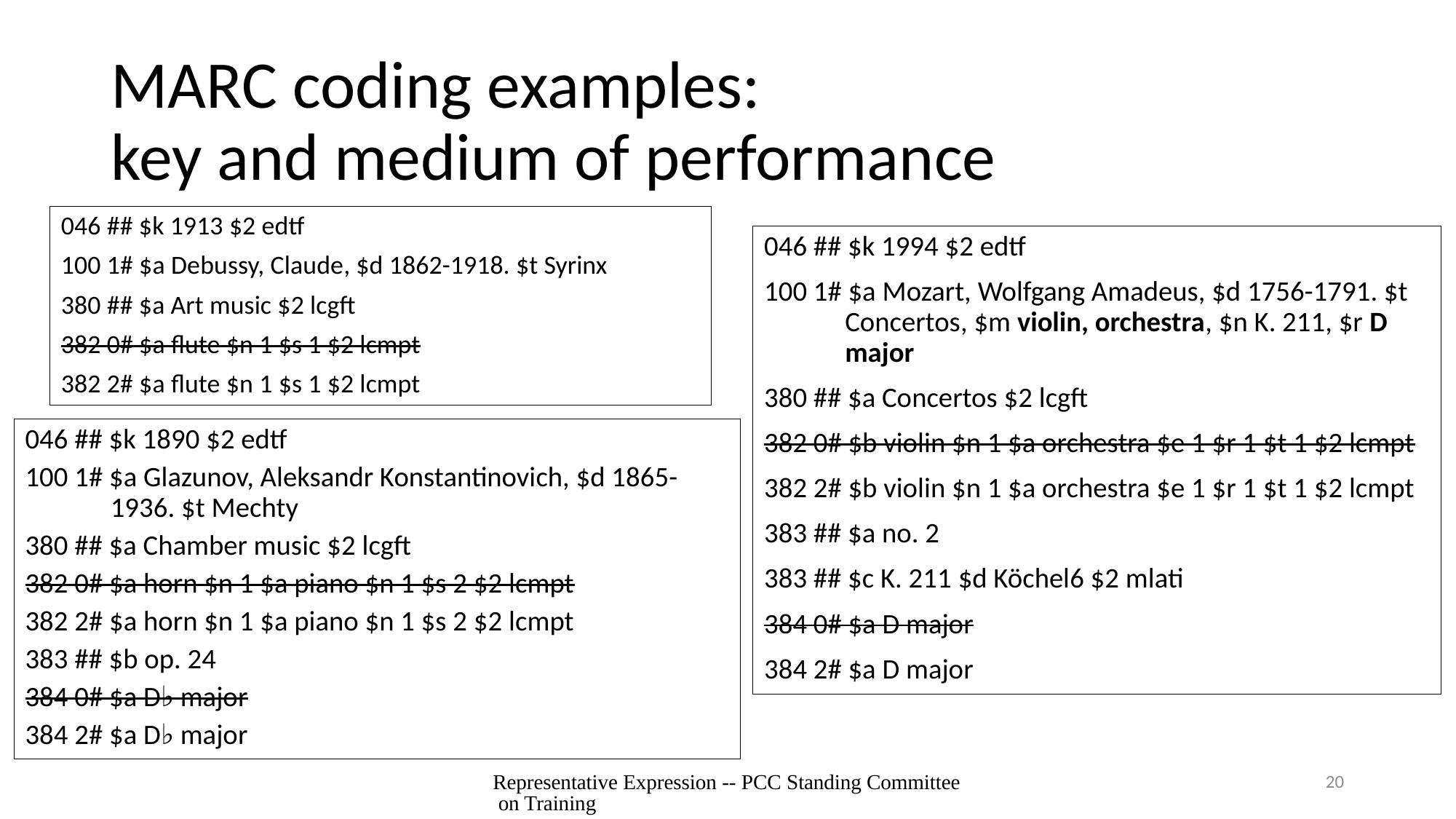

# MARC coding examples: key and medium of performance
046 ## $k 1913 $2 edtf
100 1# $a Debussy, Claude, $d 1862-1918. $t Syrinx
380 ## $a Art music $2 lcgft
382 0# $a flute $n 1 $s 1 $2 lcmpt
382 2# $a flute $n 1 $s 1 $2 lcmpt

046 ## $k 1994 $2 edtf
100 1# $a Mozart, Wolfgang Amadeus, $d 1756-1791. $t Concertos, $m violin, orchestra, $n K. 211, $r D major
380 ## $a Concertos $2 lcgft
382 0# $b violin $n 1 $a orchestra $e 1 $r 1 $t 1 $2 lcmpt
382 2# $b violin $n 1 $a orchestra $e 1 $r 1 $t 1 $2 lcmpt
383 ## $a no. 2
383 ## $c K. 211 $d Köchel6 $2 mlati
384 0# $a D major
384 2# $a D major

046 ## $k 1890 $2 edtf
100 1# $a Glazunov, Aleksandr Konstantinovich, $d 1865-1936. $t Mechty
380 ## $a Chamber music $2 lcgft
382 0# $a horn $n 1 $a piano $n 1 $s 2 $2 lcmpt
382 2# $a horn $n 1 $a piano $n 1 $s 2 $2 lcmpt
383 ## $b op. 24
384 0# $a D♭ major
384 2# $a D♭ major

Representative Expression -- PCC Standing Committee on Training
20